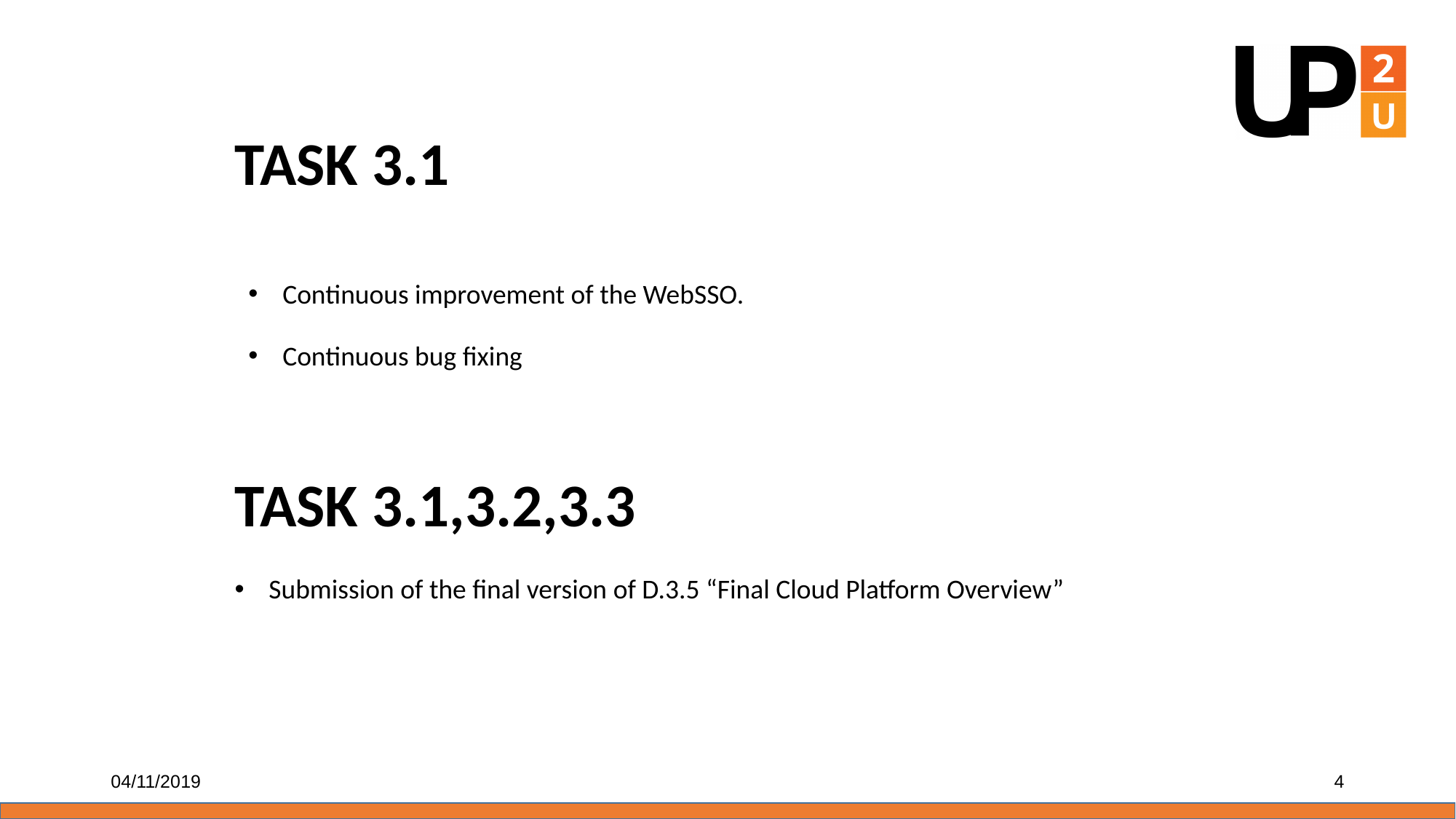

TASK 3.1
Continuous improvement of the WebSSO.

Continuous bug fixing
TASK 3.1,3.2,3.3

Submission of the final version of D.3.5 “Final Cloud Platform Overview”
04/11/2019

4